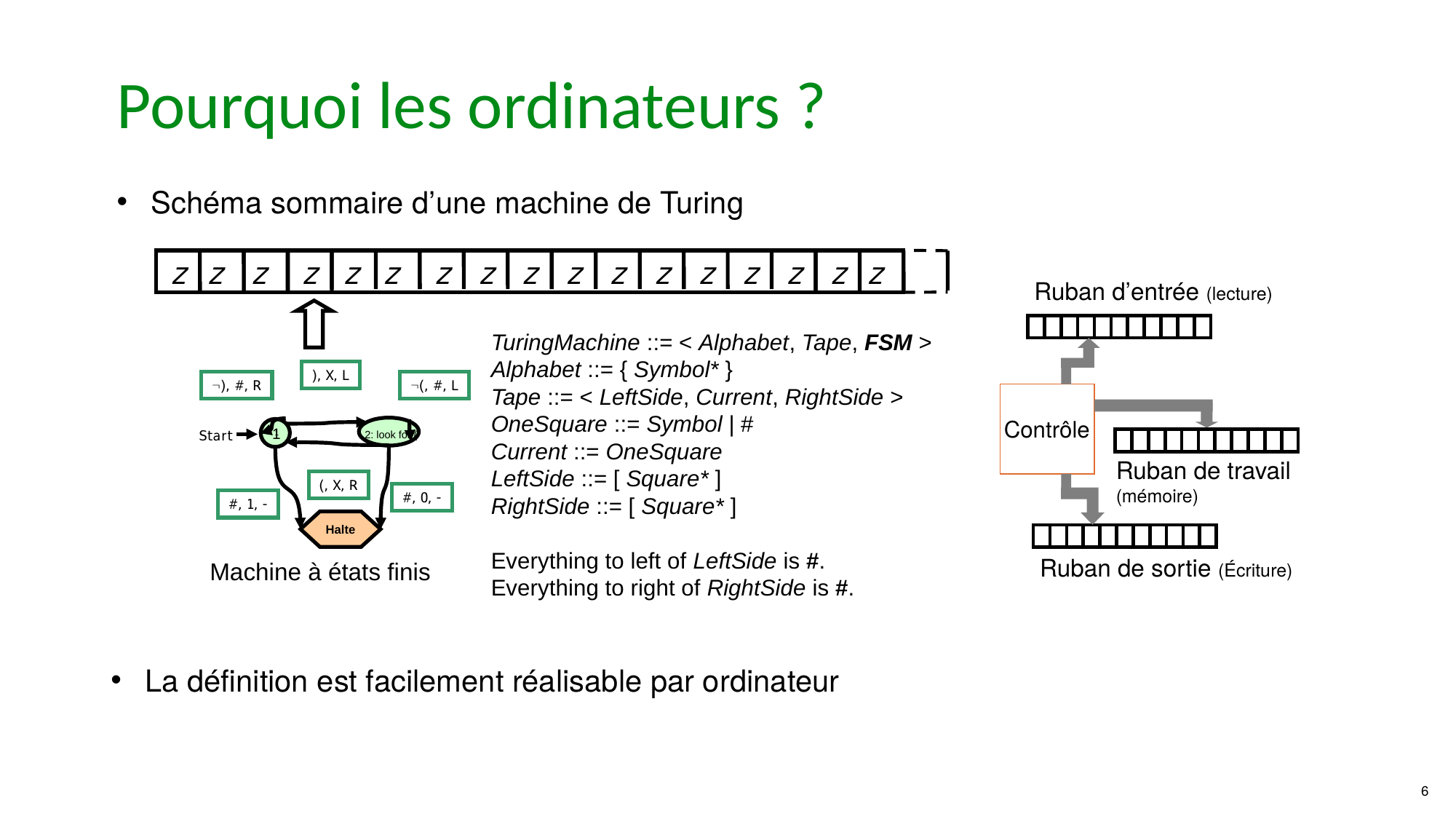

# Pourquoi les ordinateurs ?
Schéma sommaire d’une machine de Turing
z
z
z
z
z
z
z
z
z
z
z
z
z
z
z
z
z

TuringMachine ::= < Alphabet, Tape, FSM >
Alphabet ::= { Symbol* }
Tape ::= < LeftSide, Current, RightSide >
OneSquare ::= Symbol | #
Current ::= OneSquare
LeftSide ::= [ Square* ]
RightSide ::= [ Square* ]

Everything to left of LeftSide is #.
Everything to right of RightSide is #.
), X, L
¬), #, R
¬(, #, L

1
Start

(, X, R
#, 0, -
#, 1, -
Halte
Machine à états finis
1
2: look for (
Ruban d’entrée (lecture)

Contrôle

Ruban de travail
(mémoire)

Ruban de sortie (Écriture)
La définition est facilement réalisable par ordinateur
6